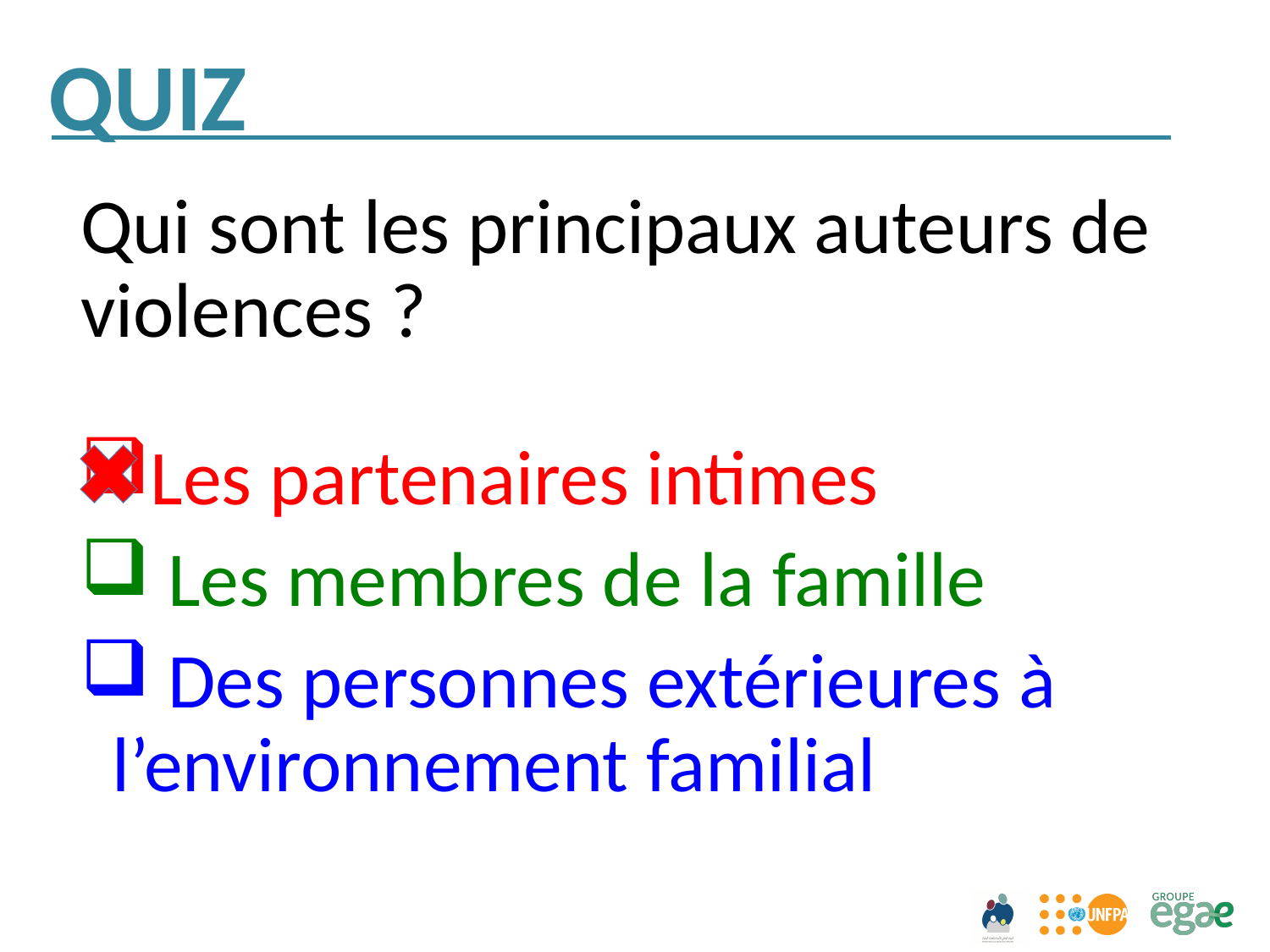

QUIZ
# Qui sont les principaux auteurs de violences ?
Les partenaires intimes
 Les membres de la famille
 Des personnes extérieures à l’environnement familial